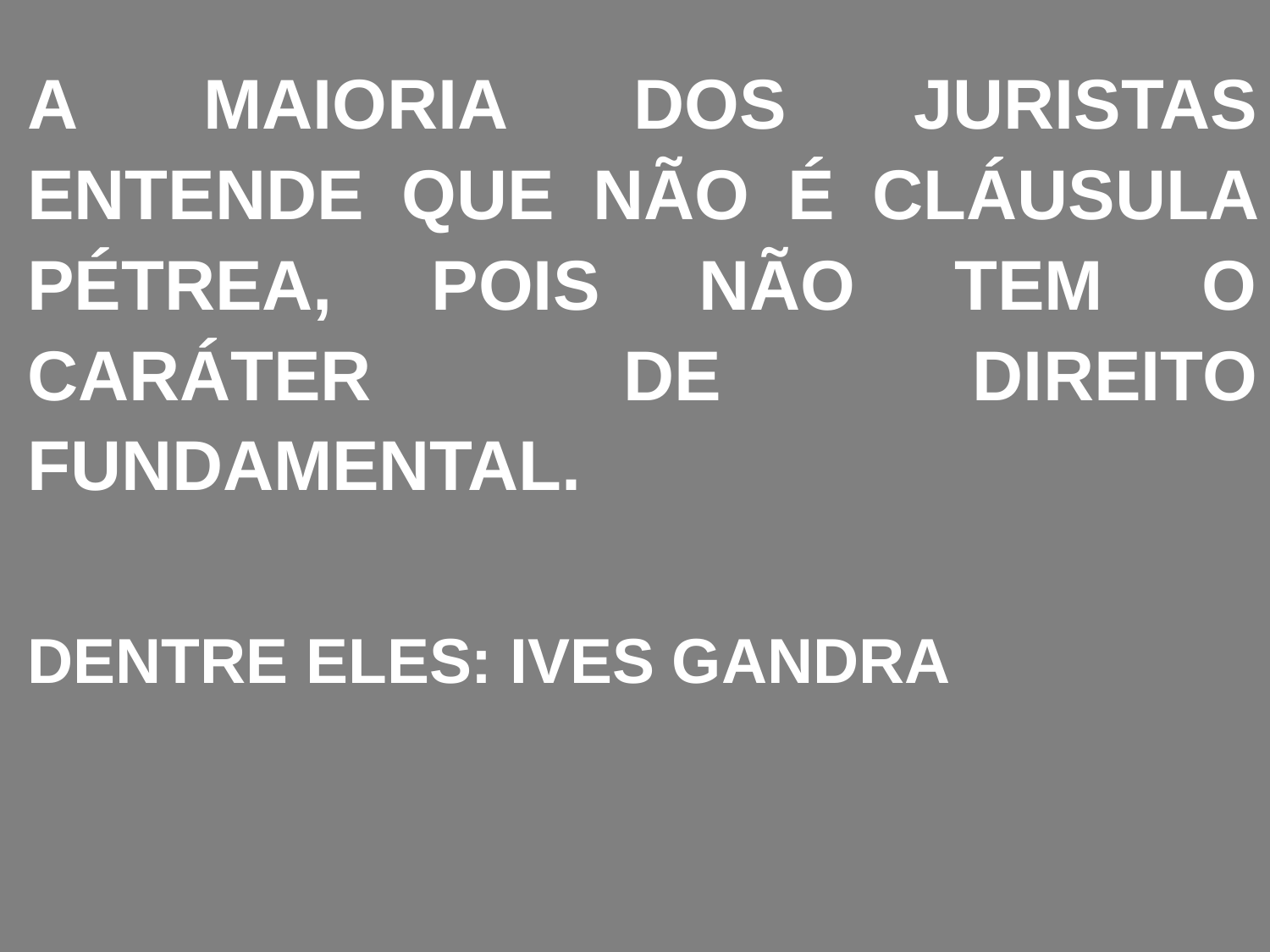

A MAIORIA DOS JURISTAS ENTENDE QUE NÃO É CLÁUSULA PÉTREA, POIS NÃO TEM O CARÁTER DE DIREITO FUNDAMENTAL.

DENTRE ELES: IVES GANDRA